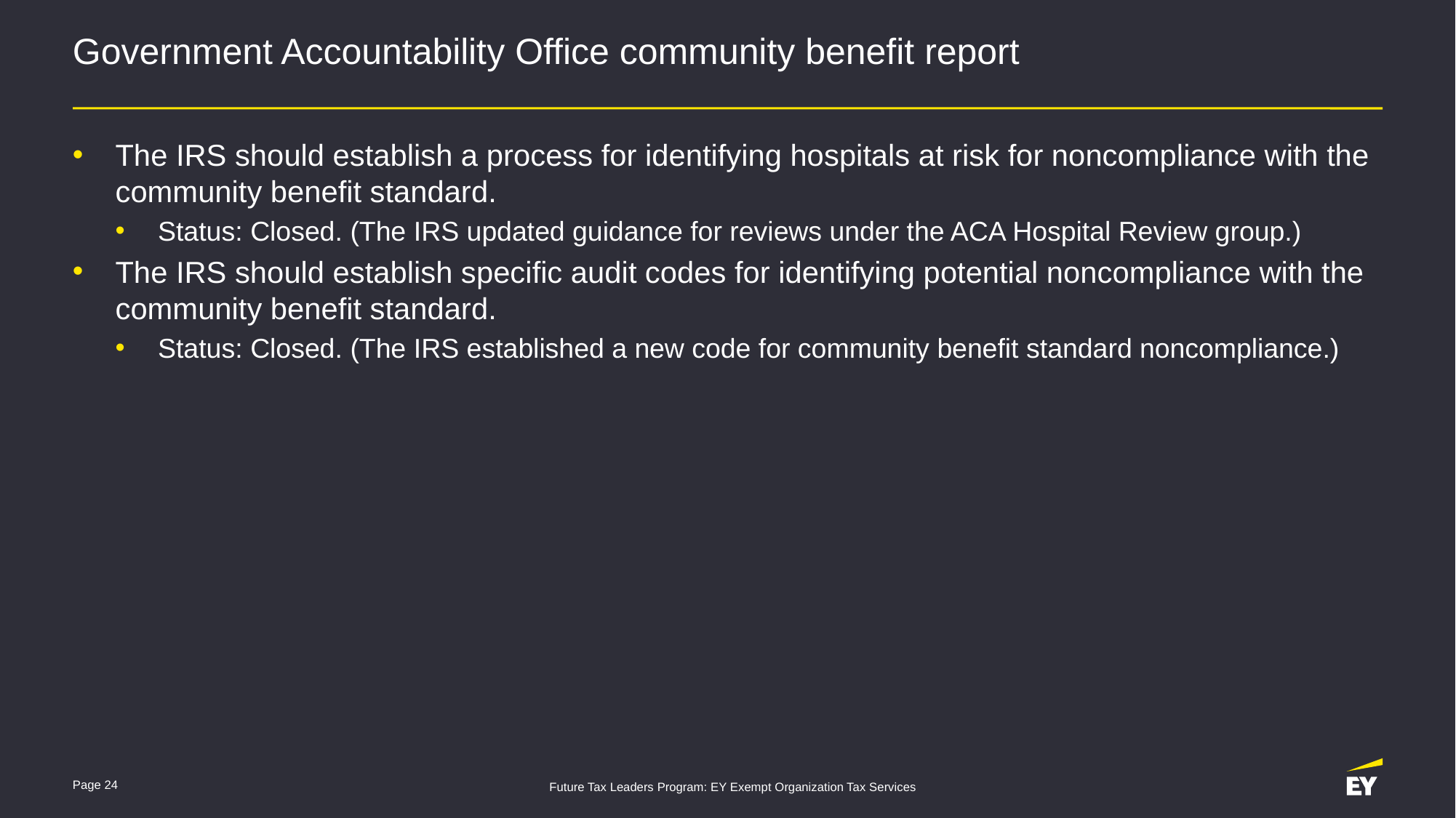

# Government Accountability Office community benefit report
The IRS should establish a process for identifying hospitals at risk for noncompliance with the community benefit standard.
Status: Closed. (The IRS updated guidance for reviews under the ACA Hospital Review group.)
The IRS should establish specific audit codes for identifying potential noncompliance with the community benefit standard.
Status: Closed. (The IRS established a new code for community benefit standard noncompliance.)